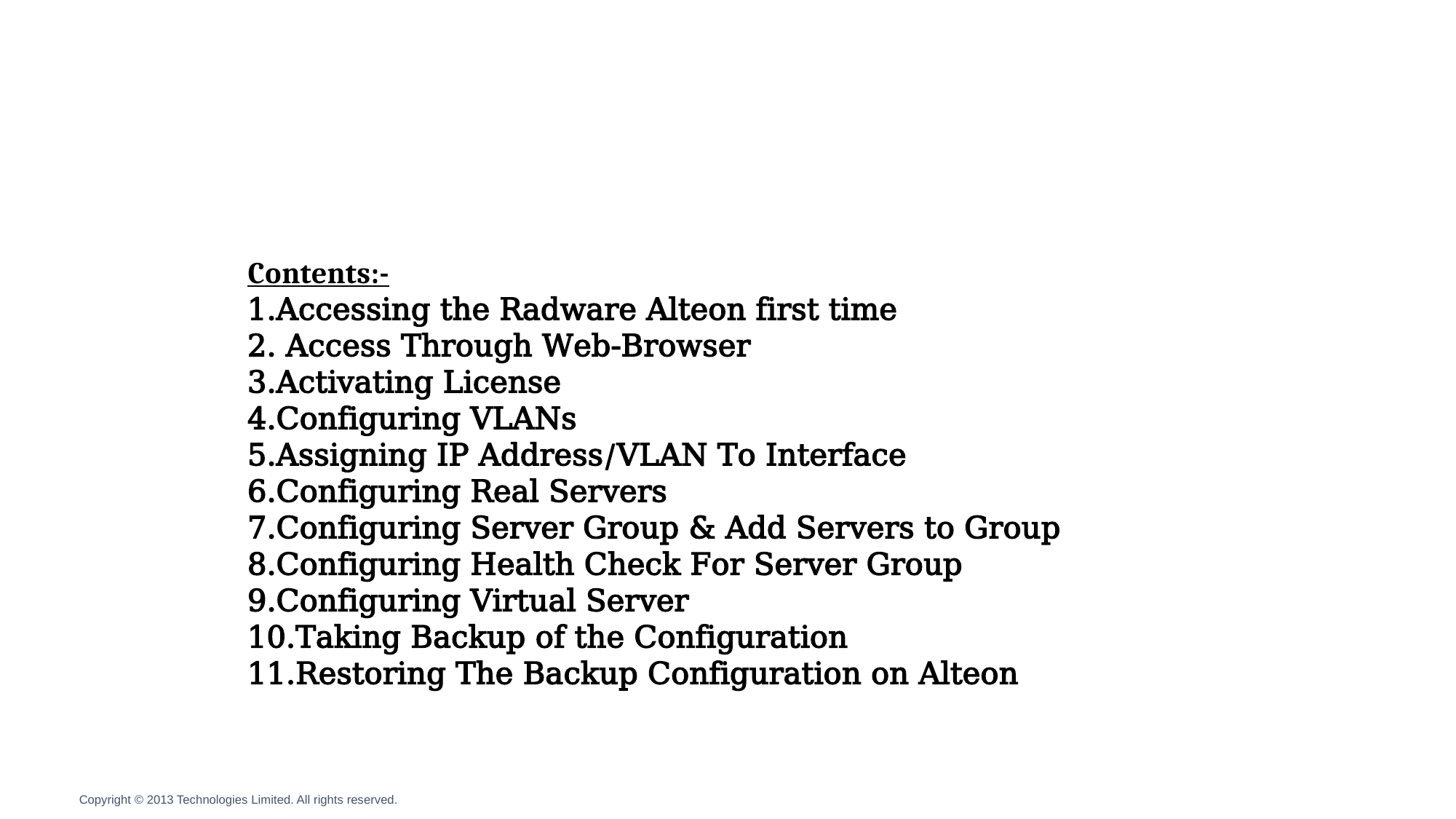

Contents:-
1.Accessing the Radware Alteon first time
2. Access Through Web-Browser
3.Activating License
4.Configuring VLANs
5.Assigning IP Address/VLAN To Interface
6.Configuring Real Servers
7.Configuring Server Group & Add Servers to Group
8.Configuring Health Check For Server Group
9.Configuring Virtual Server
10.Taking Backup of the Configuration
11.Restoring The Backup Configuration on Alteon